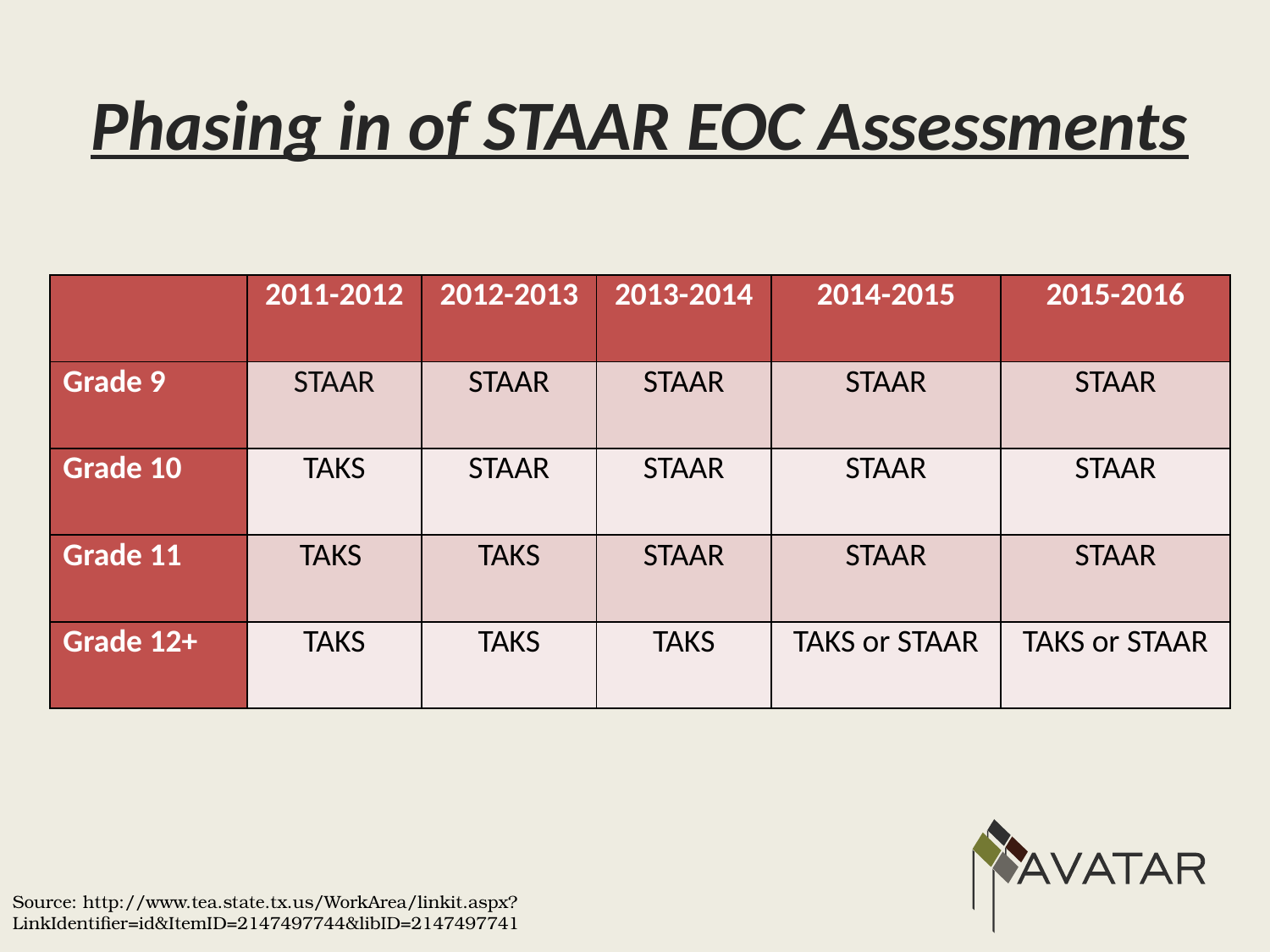

# Phasing in of STAAR EOC Assessments
|  | 2011-2012 | 2012-2013 | 2013-2014 | 2014-2015 | 2015-2016 |
| --- | --- | --- | --- | --- | --- |
| Grade 9 | STAAR | STAAR | STAAR | STAAR | STAAR |
| Grade 10 | TAKS | STAAR | STAAR | STAAR | STAAR |
| Grade 11 | TAKS | TAKS | STAAR | STAAR | STAAR |
| Grade 12+ | TAKS | TAKS | TAKS | TAKS or STAAR | TAKS or STAAR |

Source: http://www.tea.state.tx.us/WorkArea/linkit.aspx?LinkIdentifier=id&ItemID=2147497744&libID=2147497741